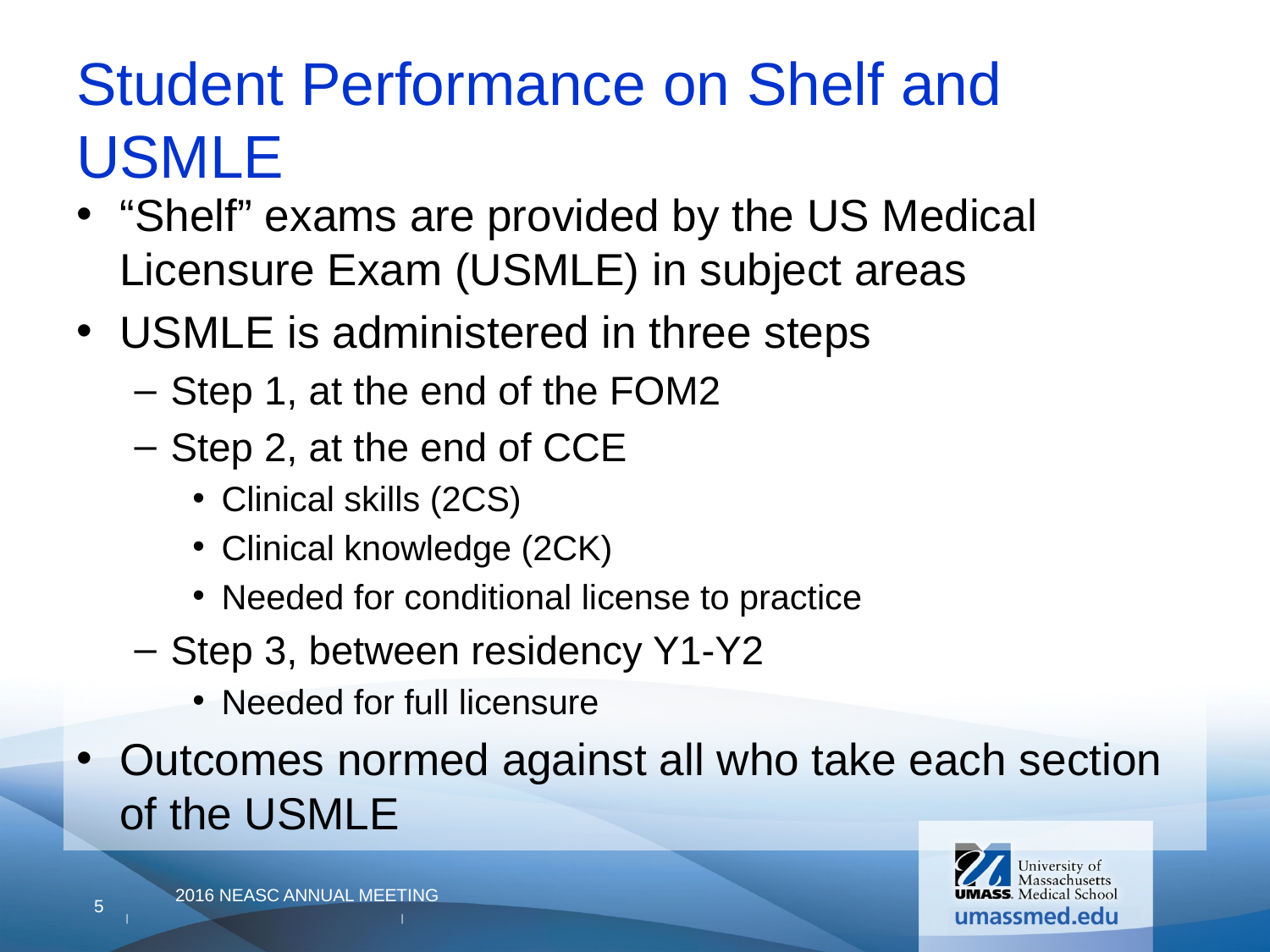

# Student Performance on Shelf and USMLE
“Shelf” exams are provided by the US Medical Licensure Exam (USMLE) in subject areas
USMLE is administered in three steps
Step 1, at the end of the FOM2
Step 2, at the end of CCE
Clinical skills (2CS)
Clinical knowledge (2CK)
Needed for conditional license to practice
Step 3, between residency Y1-Y2
Needed for full licensure
Outcomes normed against all who take each section of the USMLE
5
2016 NEASC ANNUAL MEETING